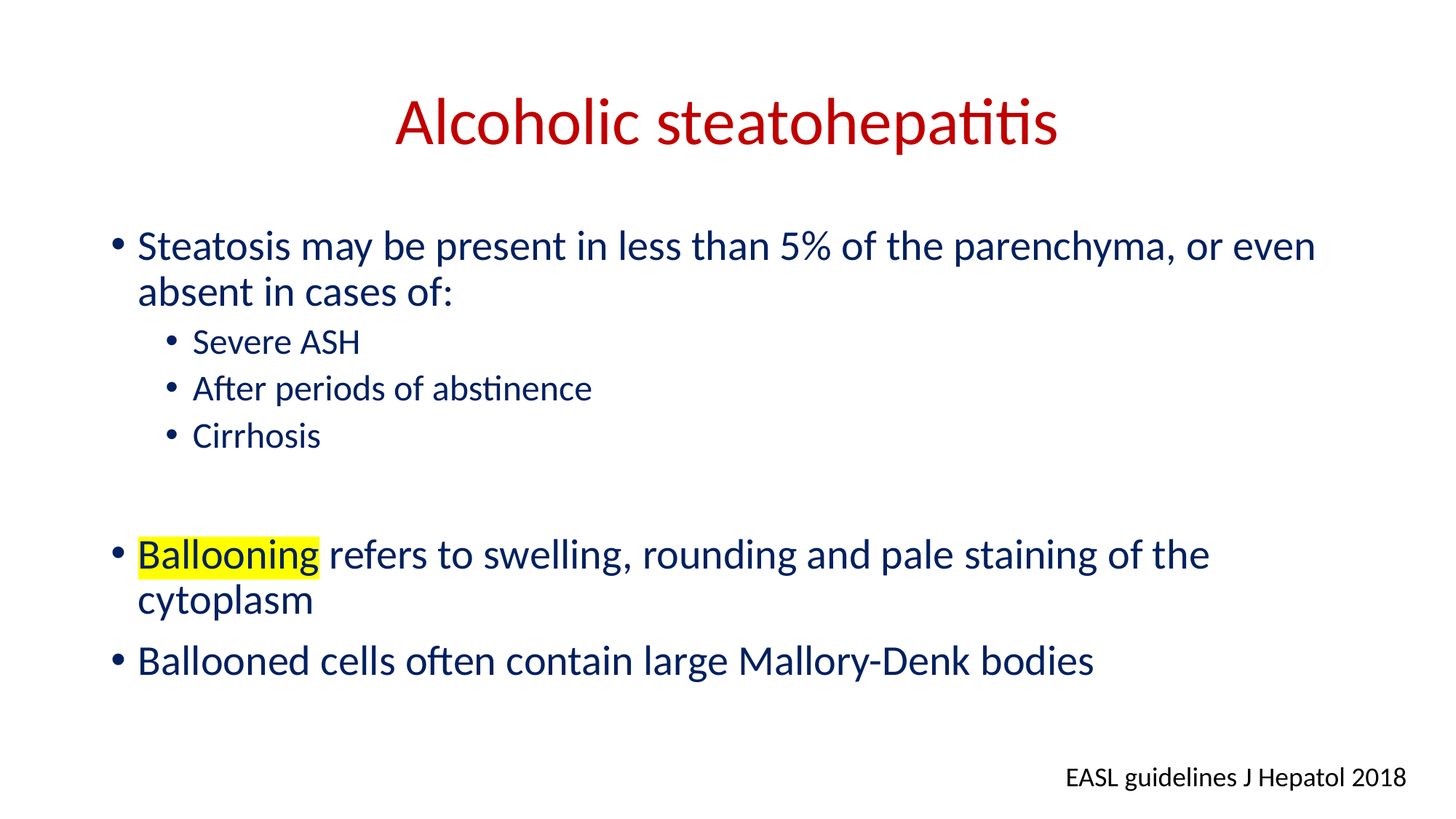

# Alcoholic steatohepatitis
Steatosis may be present in less than 5% of the parenchyma, or even absent in cases of:
Severe ASH
After periods of abstinence
Cirrhosis

Ballooning refers to swelling, rounding and pale staining of the cytoplasm
Ballooned cells often contain large Mallory-Denk bodies
EASL guidelines J Hepatol 2018